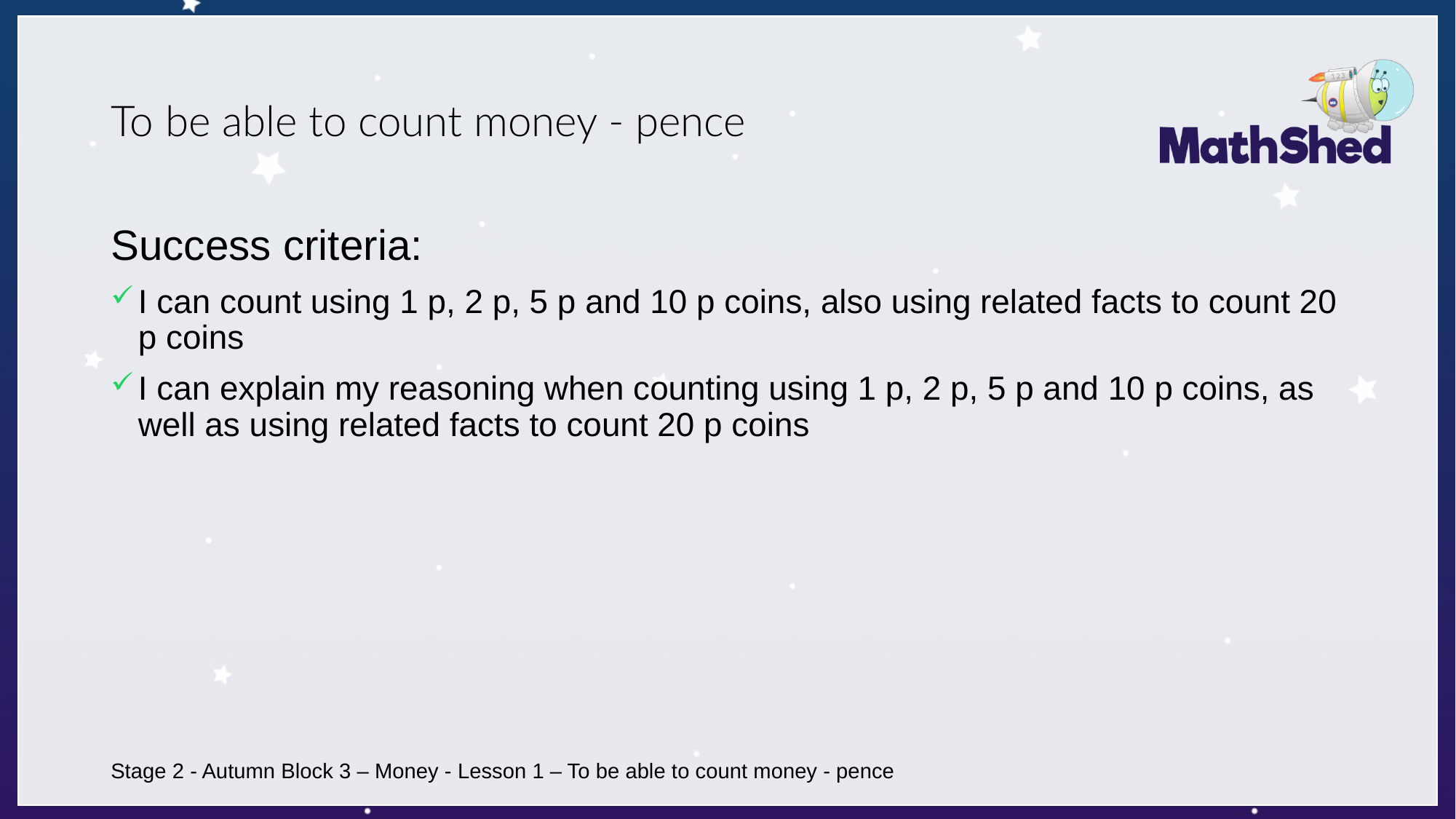

# To be able to count money - pence
Success criteria:
I can count using 1 p, 2 p, 5 p and 10 p coins, also using related facts to count 20 p coins
I can explain my reasoning when counting using 1 p, 2 p, 5 p and 10 p coins, as well as using related facts to count 20 p coins

Stage 2 - Autumn Block 3 – Money - Lesson 1 – To be able to count money - pence